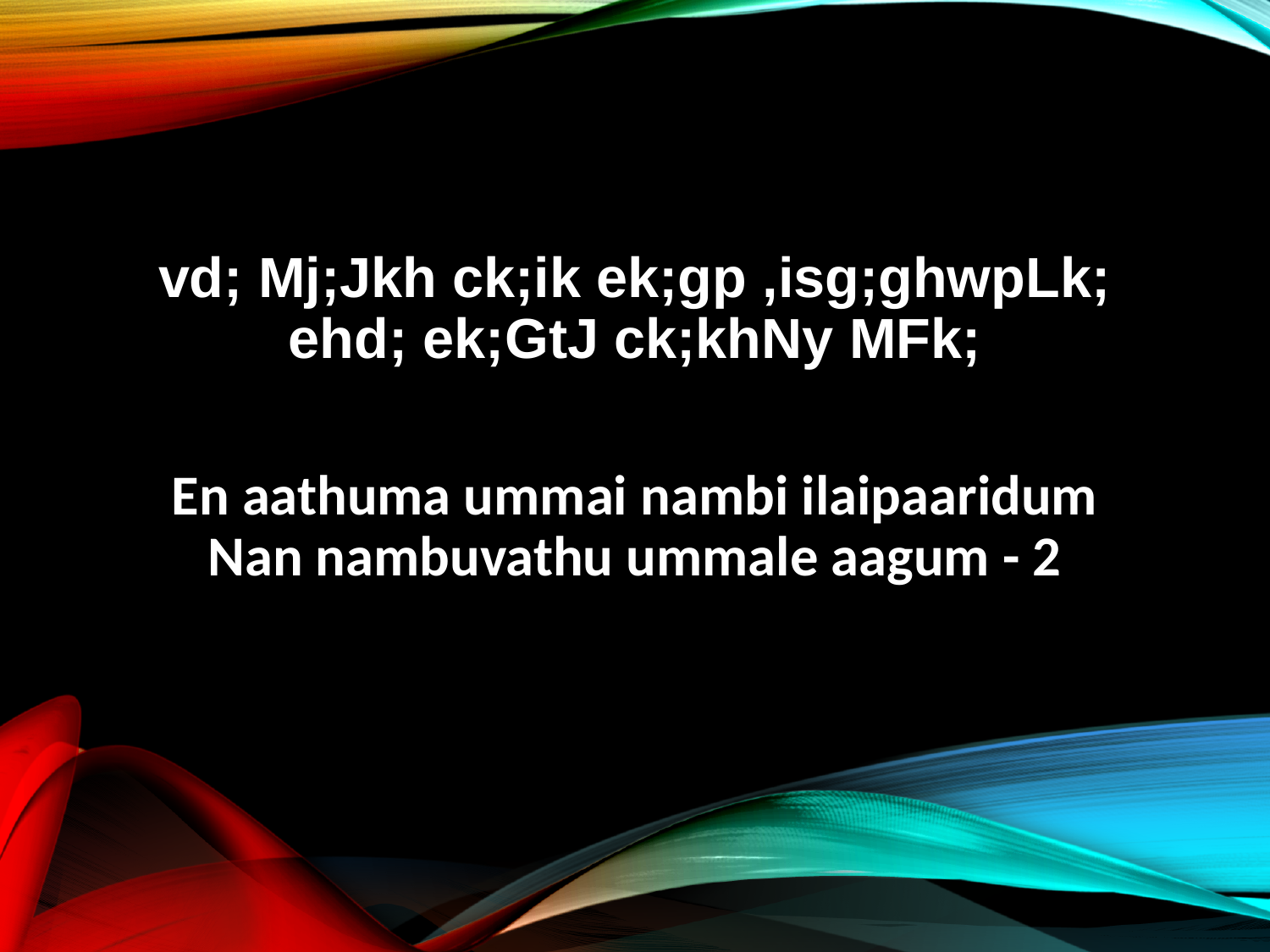

vd; Mj;Jkh ck;ik ek;gp ,isg;ghwpLk;
ehd; ek;GtJ ck;khNy MFk;

En aathuma ummai nambi ilaipaaridum
Nan nambuvathu ummale aagum - 2